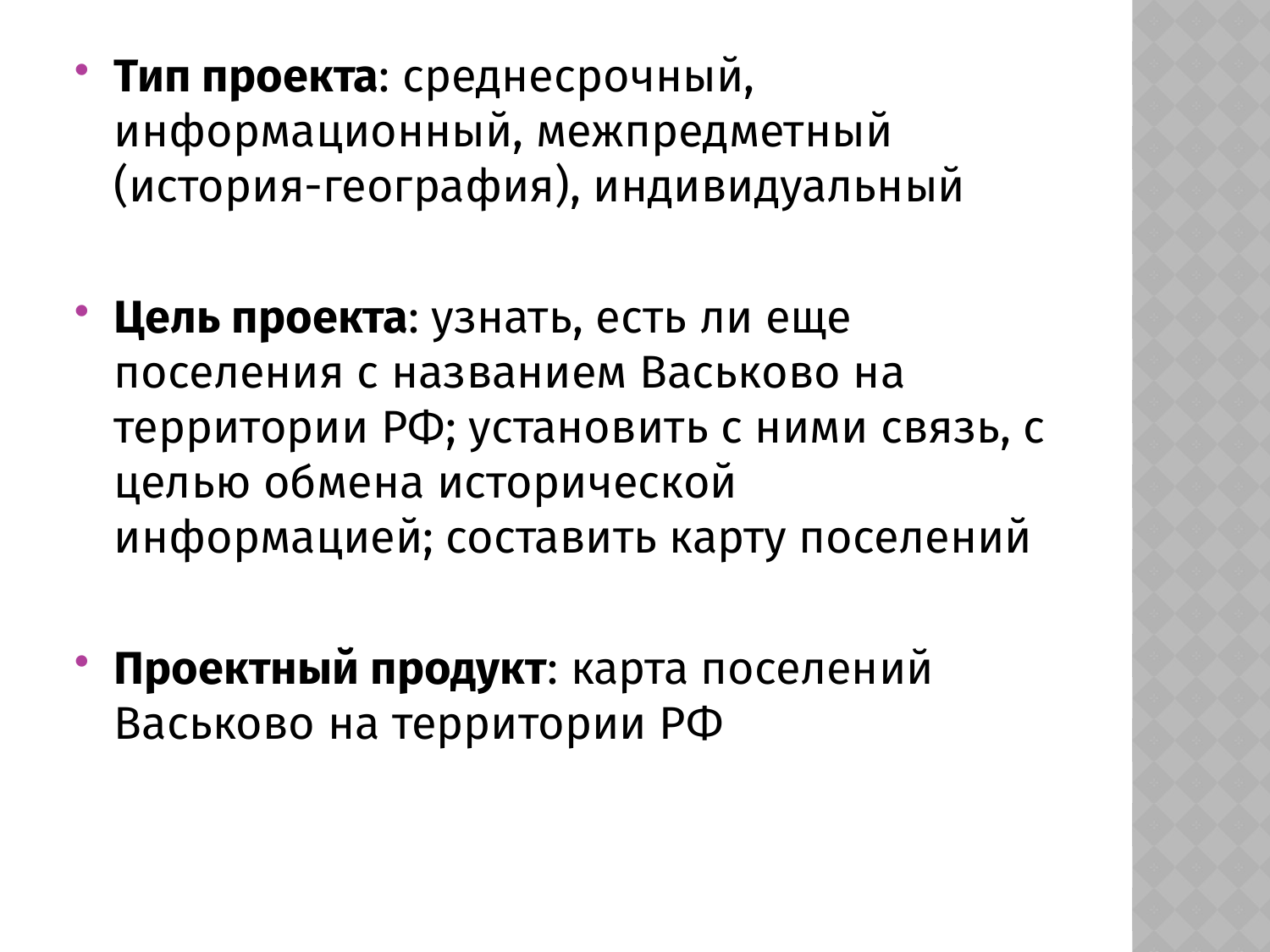

Тип проекта: среднесрочный, информационный, межпредметный (история-география), индивидуальный

Цель проекта: узнать, есть ли еще поселения с названием Васьково на территории РФ; установить с ними связь, с целью обмена исторической информацией; составить карту поселений

Проектный продукт: карта поселений Васьково на территории РФ